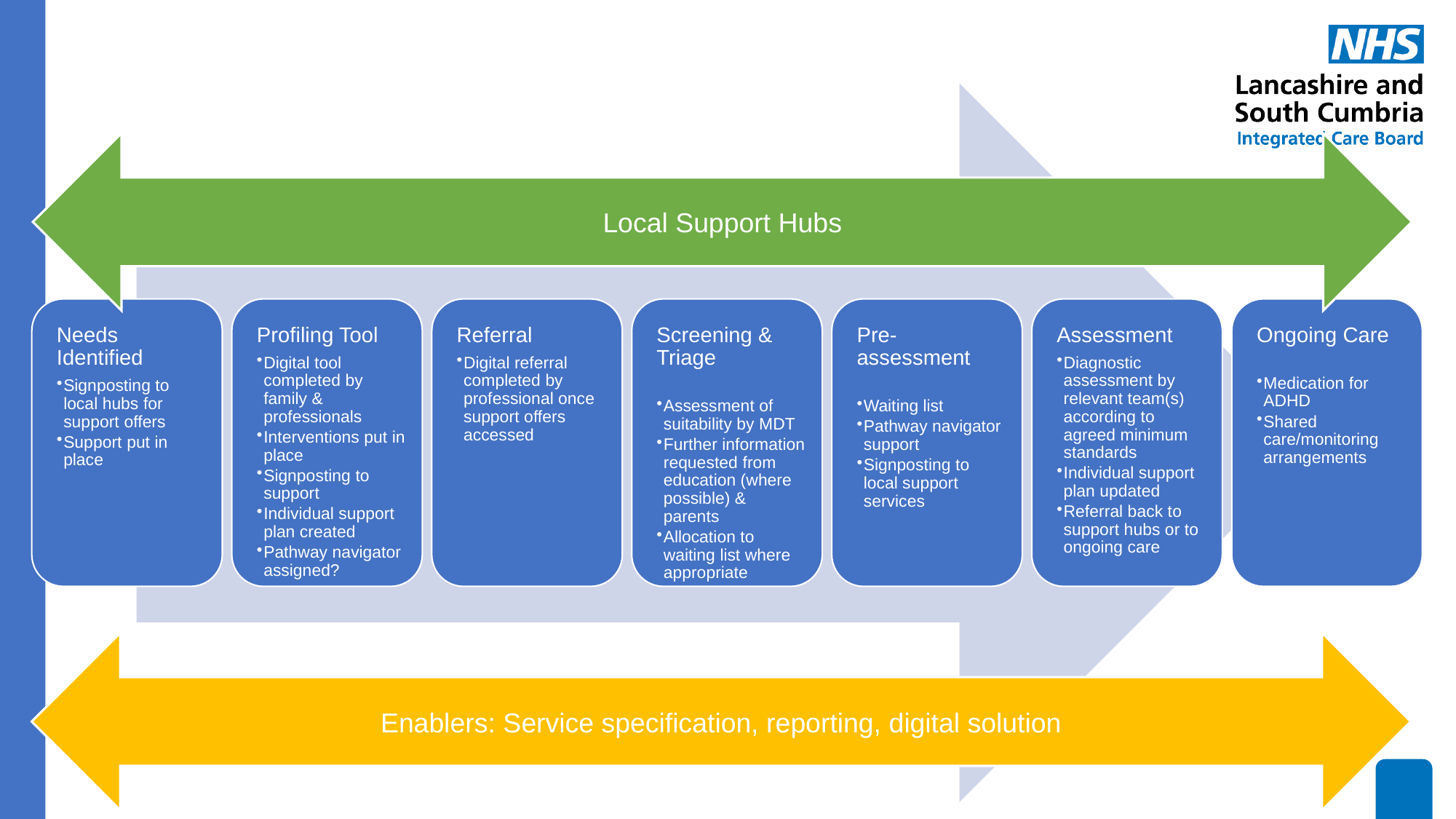

Needs Identified
Signposting to local hubs for support offers
Support put in place
Profiling Tool
Digital tool completed by family & professionals
Interventions put in place
Signposting to support
Individual support plan created
Pathway navigator assigned?
Referral
Digital referral completed by professional once support offers accessed
Screening & Triage

Assessment of suitability by MDT
Further information requested from education (where possible) & parents
Allocation to waiting list where appropriate
Pre-assessment

Waiting list
Pathway navigator support
Signposting to local support services

Assessment
Diagnostic assessment by relevant team(s) according to agreed minimum standards
Individual support plan updated
Referral back to support hubs or to ongoing care

Ongoing Care

Medication for ADHD
Shared care/monitoring arrangements

Local Support Hubs
Enablers: Service specification, reporting, digital solution